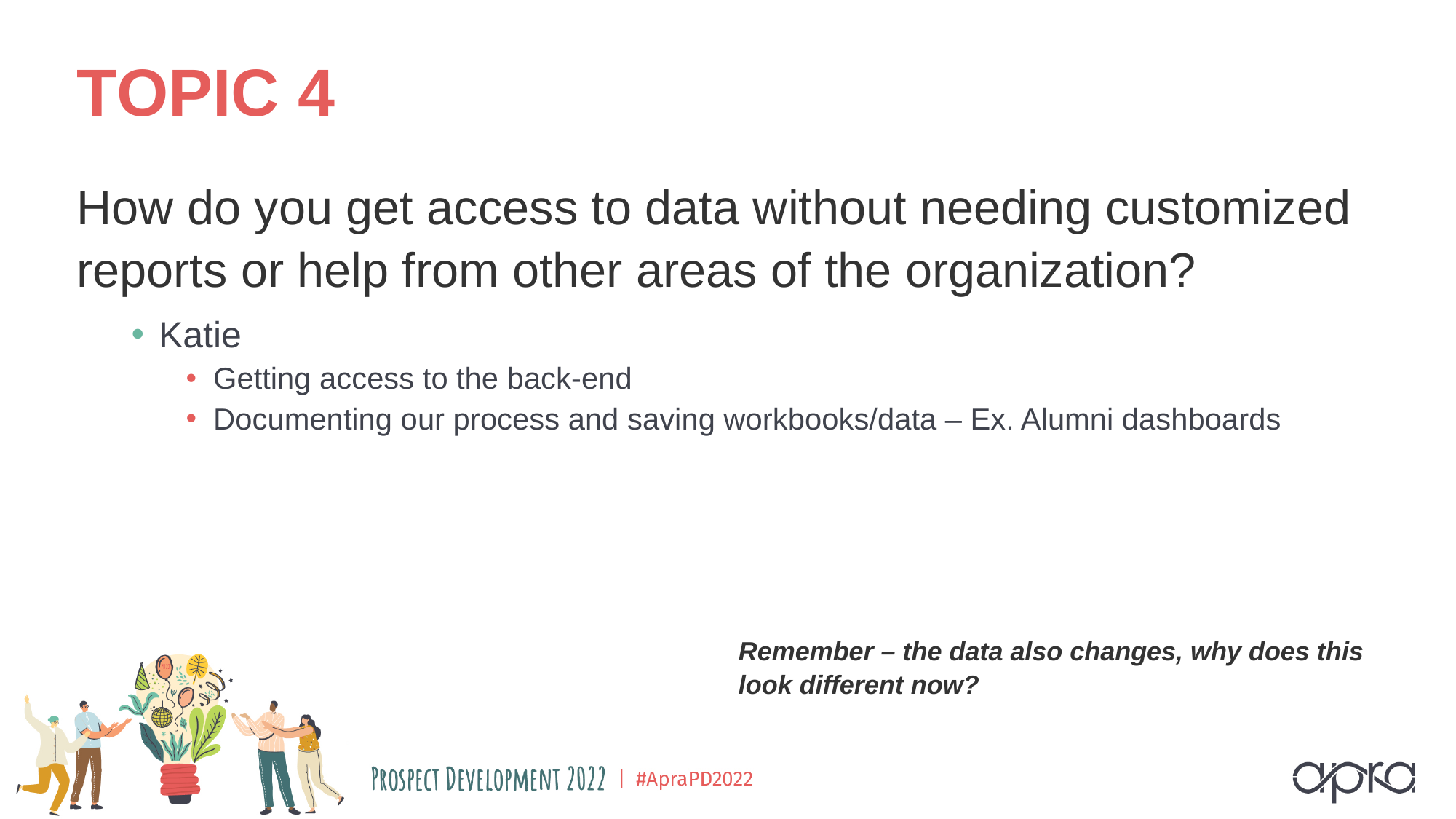

# TOPIC 4
How do you get access to data without needing customized reports or help from other areas of the organization?
Katie
Getting access to the back-end
Documenting our process and saving workbooks/data – Ex. Alumni dashboards

Remember – the data also changes, why does this look different now?